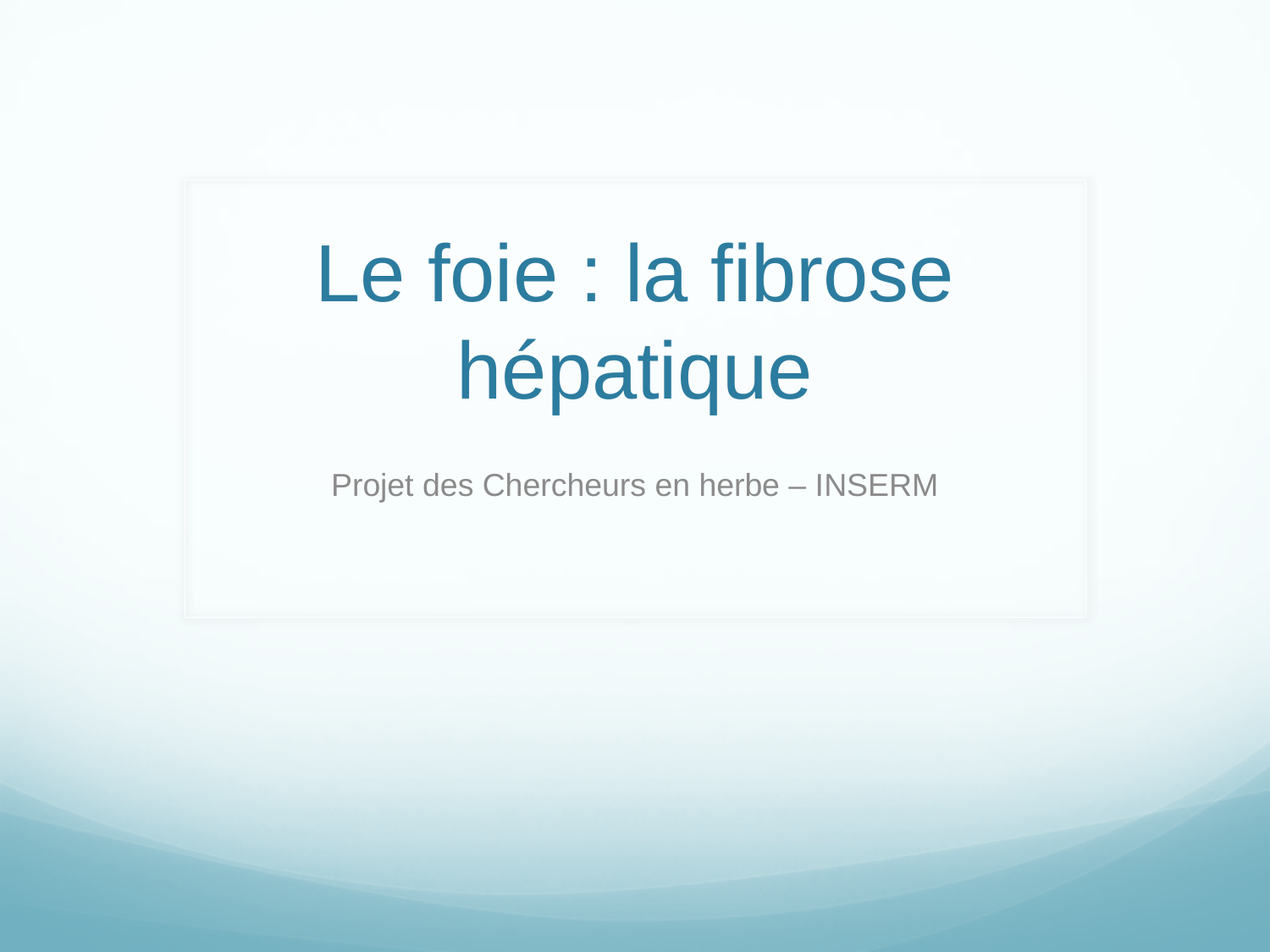

# Le foie : la fibrose hépatique
Projet des Chercheurs en herbe – INSERM